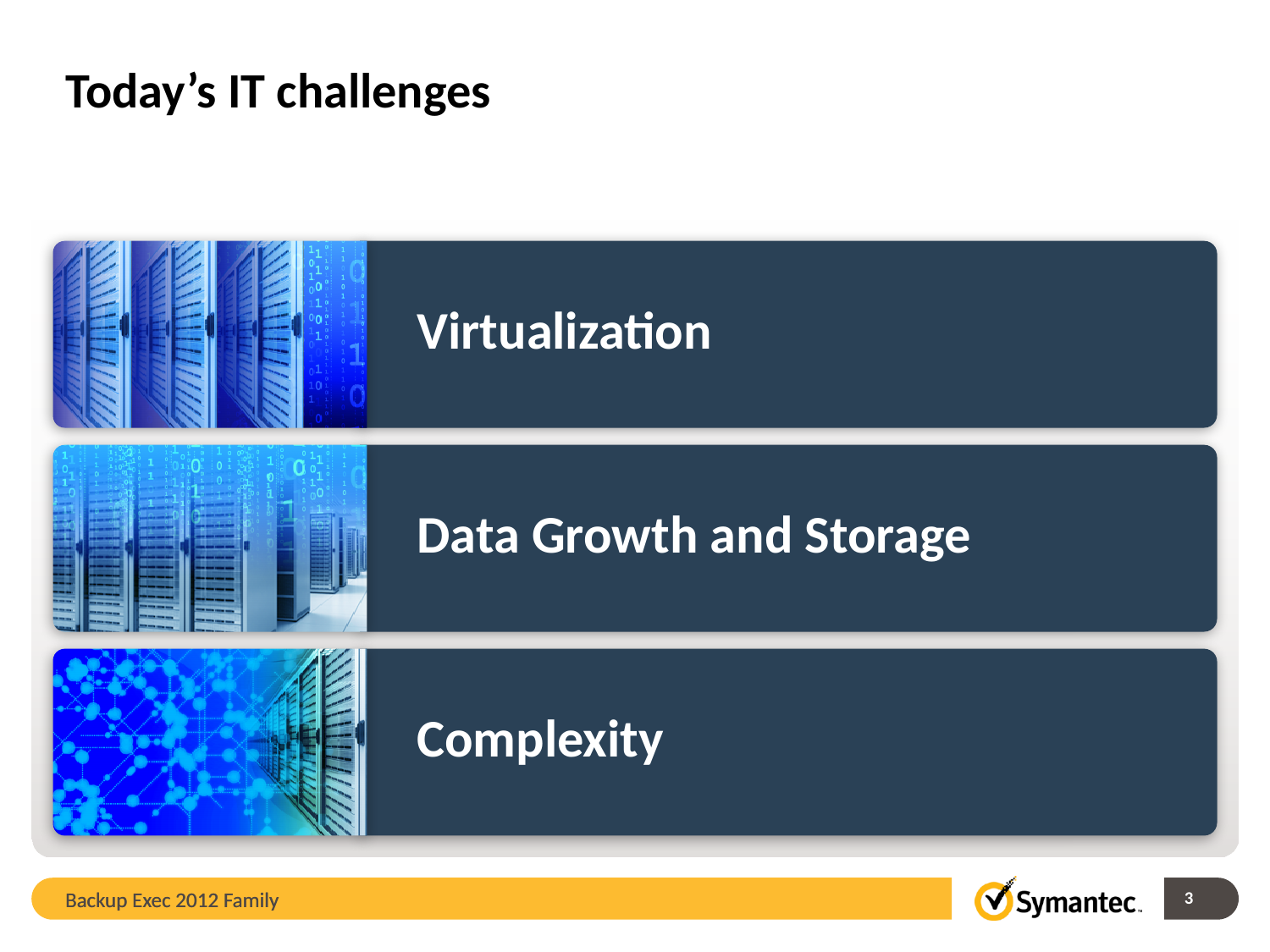

# Today’s IT challenges
Virtualization

Data Growth and Storage

Complexity

Backup Exec 2012 Family
Backup Exec 2012 Family
3